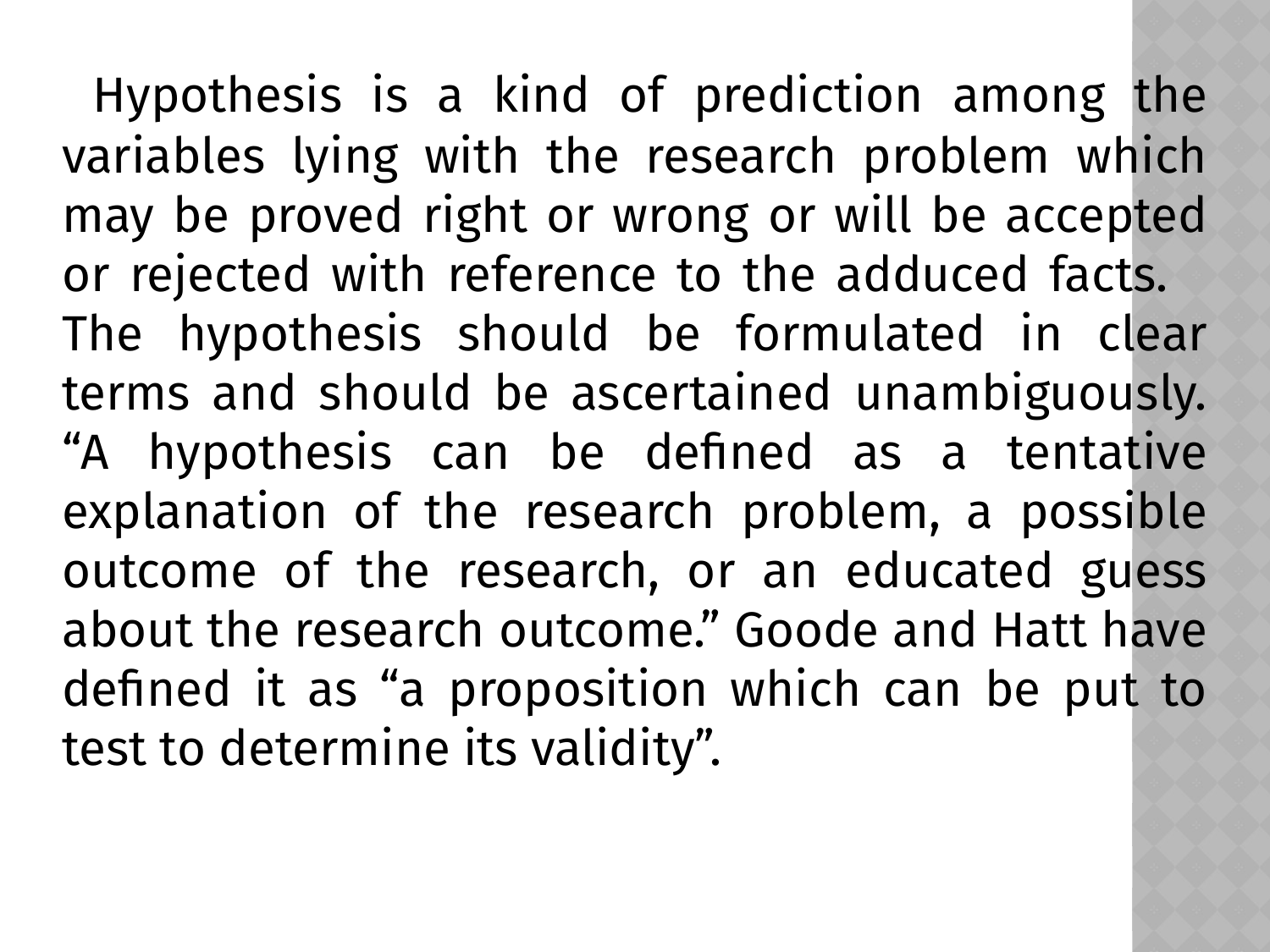

Hypothesis is a kind of prediction among the variables lying with the research problem which may be proved right or wrong or will be accepted or rejected with reference to the adduced facts.   The hypothesis should be formulated in clear terms and should be ascertained unambiguously. “A hypothesis can be defined as a tentative explanation of the research problem, a possible outcome of the research, or an educated guess about the research outcome.” Goode and Hatt have defined it as “a proposition which can be put to test to determine its validity”.